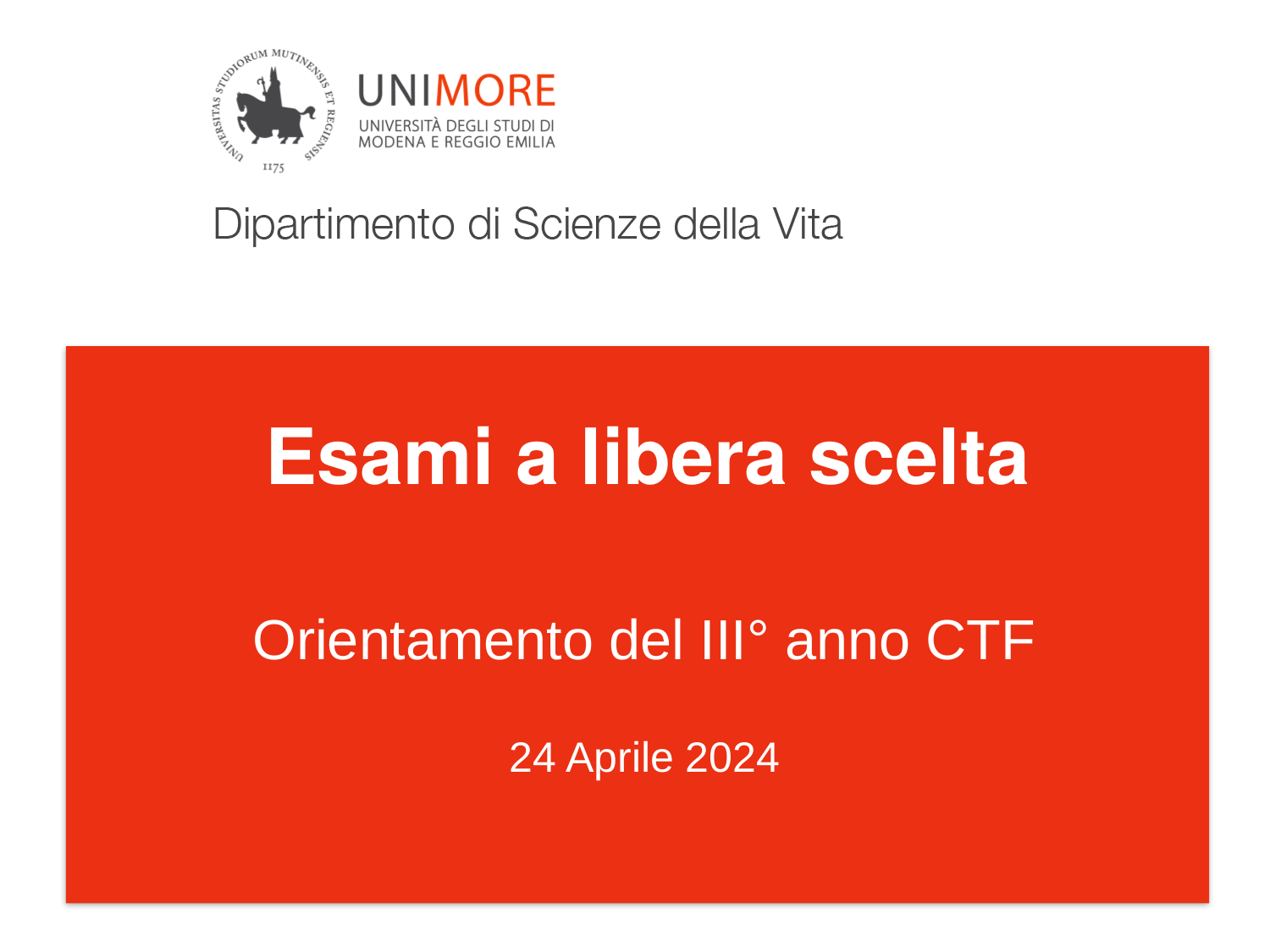

# Esami a libera scelta
Orientamento del III° anno CTF

24 Aprile 2024